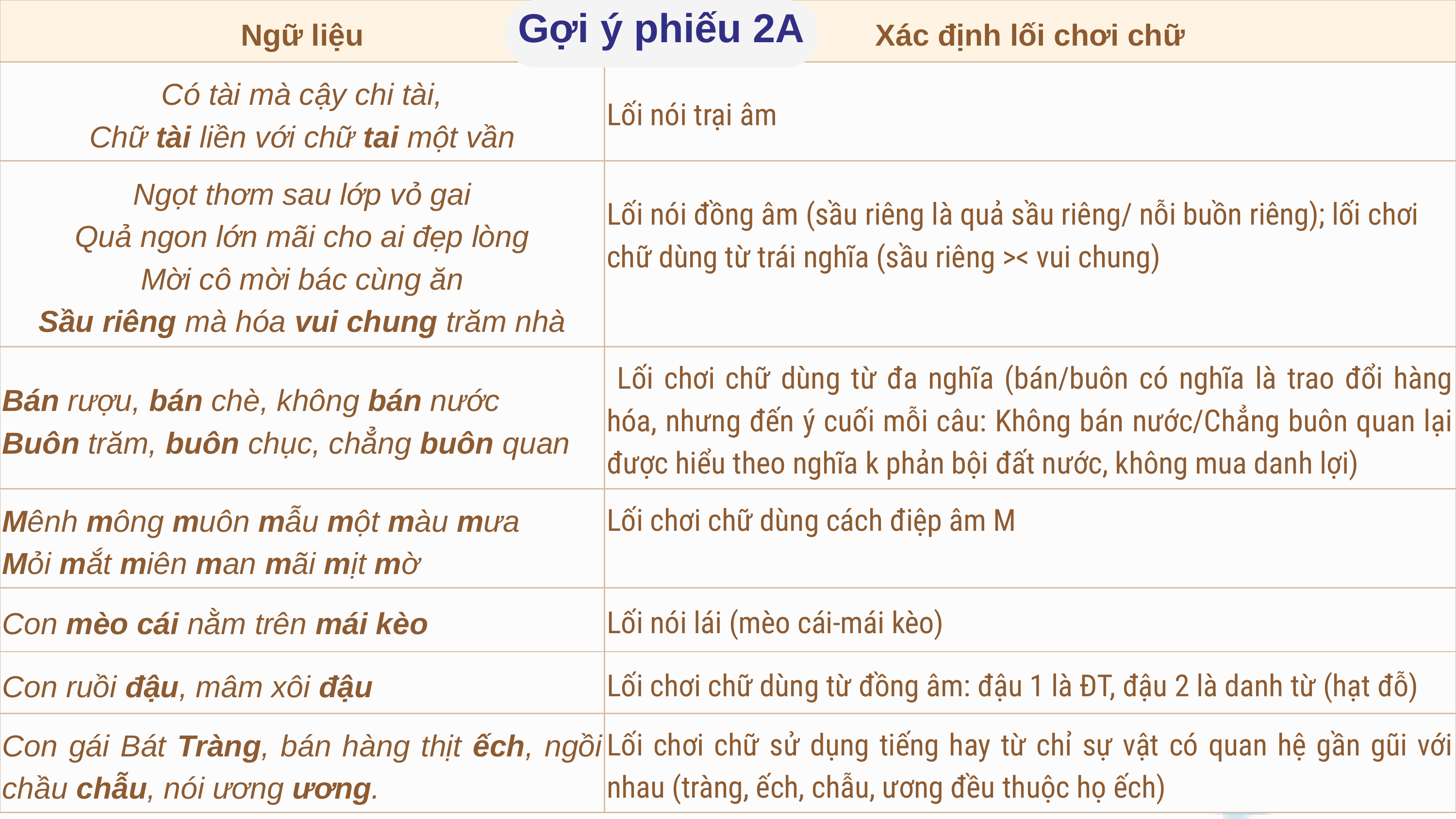

| Ngữ liệu | Xác định lối chơi chữ |
| --- | --- |
| Có tài mà cậy chi tài, Chữ tài liền với chữ tai một vần | Lối nói trại âm |
| Ngọt thơm sau lớp vỏ gai Quả ngon lớn mãi cho ai đẹp lòng Mời cô mời bác cùng ăn Sầu riêng mà hóa vui chung trăm nhà | Lối nói đồng âm (sầu riêng là quả sầu riêng/ nỗi buồn riêng); lối chơi chữ dùng từ trái nghĩa (sầu riêng >< vui chung) |
| Bán rượu, bán chè, không bán nước Buôn trăm, buôn chục, chẳng buôn quan | Lối chơi chữ dùng từ đa nghĩa (bán/buôn có nghĩa là trao đổi hàng hóa, nhưng đến ý cuối mỗi câu: Không bán nước/Chẳng buôn quan lại được hiểu theo nghĩa k phản bội đất nước, không mua danh lợi) |
| Mênh mông muôn mẫu một màu mưa Mỏi mắt miên man mãi mịt mờ | Lối chơi chữ dùng cách điệp âm M |
| Con mèo cái nằm trên mái kèo | Lối nói lái (mèo cái-mái kèo) |
| Con ruồi đậu, mâm xôi đậu | Lối chơi chữ dùng từ đồng âm: đậu 1 là ĐT, đậu 2 là danh từ (hạt đỗ) |
| Con gái Bát Tràng, bán hàng thịt ếch, ngồi chầu chẫu, nói ương ương. | Lối chơi chữ sử dụng tiếng hay từ chỉ sự vật có quan hệ gần gũi với nhau (tràng, ếch, chẫu, ương đều thuộc họ ếch) |

Gợi ý phiếu 2A

Bài 7

Thơ tám chữ và thơ tự do